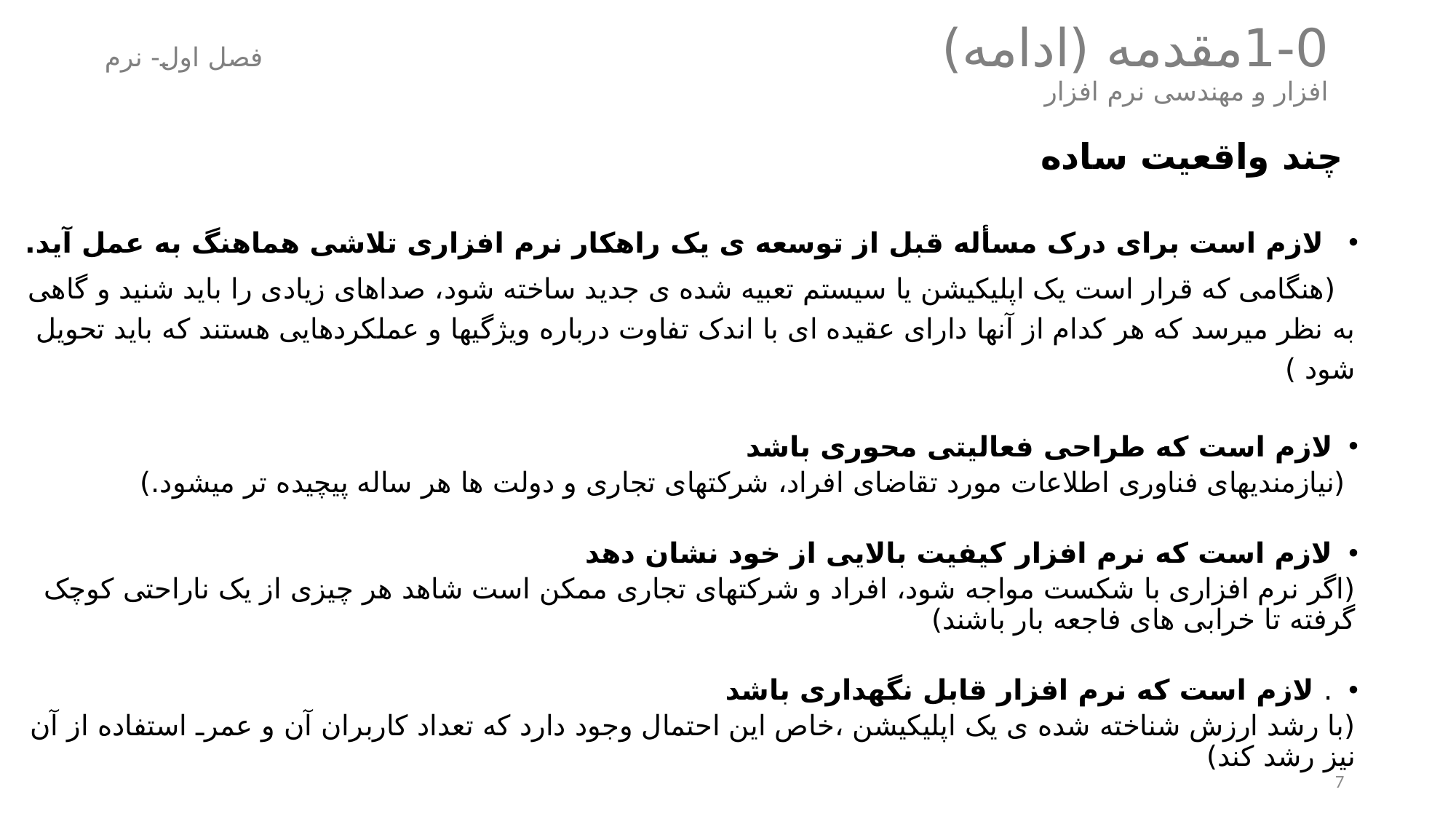

# 1-0	مقدمه (ادامه)                                         فصل اول- نرم افزار و مهندسی نرم افزار
 چند واقعیت ساده

 لازم است برای درک مسأله قبل از توسعه ی یک راهکار نرم افزاری تلاشی هماهنگ به عمل آید.
  (هنگامی که قرار است یک اپلیکیشن یا سیستم تعبیه شده ی جدید ساخته شود، صداهای زیادی را باید شنید و گاهی به نظر میرسد که هر کدام از آنها دارای عقیده ای با اندک تفاوت درباره ویژگیها و عملکردهایی هستند که باید تحویل شود )

لازم است که طراحی فعالیتی محوری باشد
 (نیازمندیهای فناوری اطلاعات مورد تقاضای افراد، شرکتهای تجاری و دولت ها هر ساله پیچیده تر میشود.)

لازم است که نرم افزار کیفیت بالایی از خود نشان دهد
(اگر نرم افزاری با شکست مواجه شود، افراد و شرکتهای تجاری ممکن است شاهد هر چیزی از یک ناراحتی کوچک گرفته تا خرابی های فاجعه بار باشند)

. لازم است که نرم افزار قابل نگهداری باشد
(با رشد ارزش شناخته شده ی یک اپلیکیشن ،خاص این احتمال وجود دارد که تعداد کاربران آن و عمرـ استفاده از آن نیز رشد کند)
7